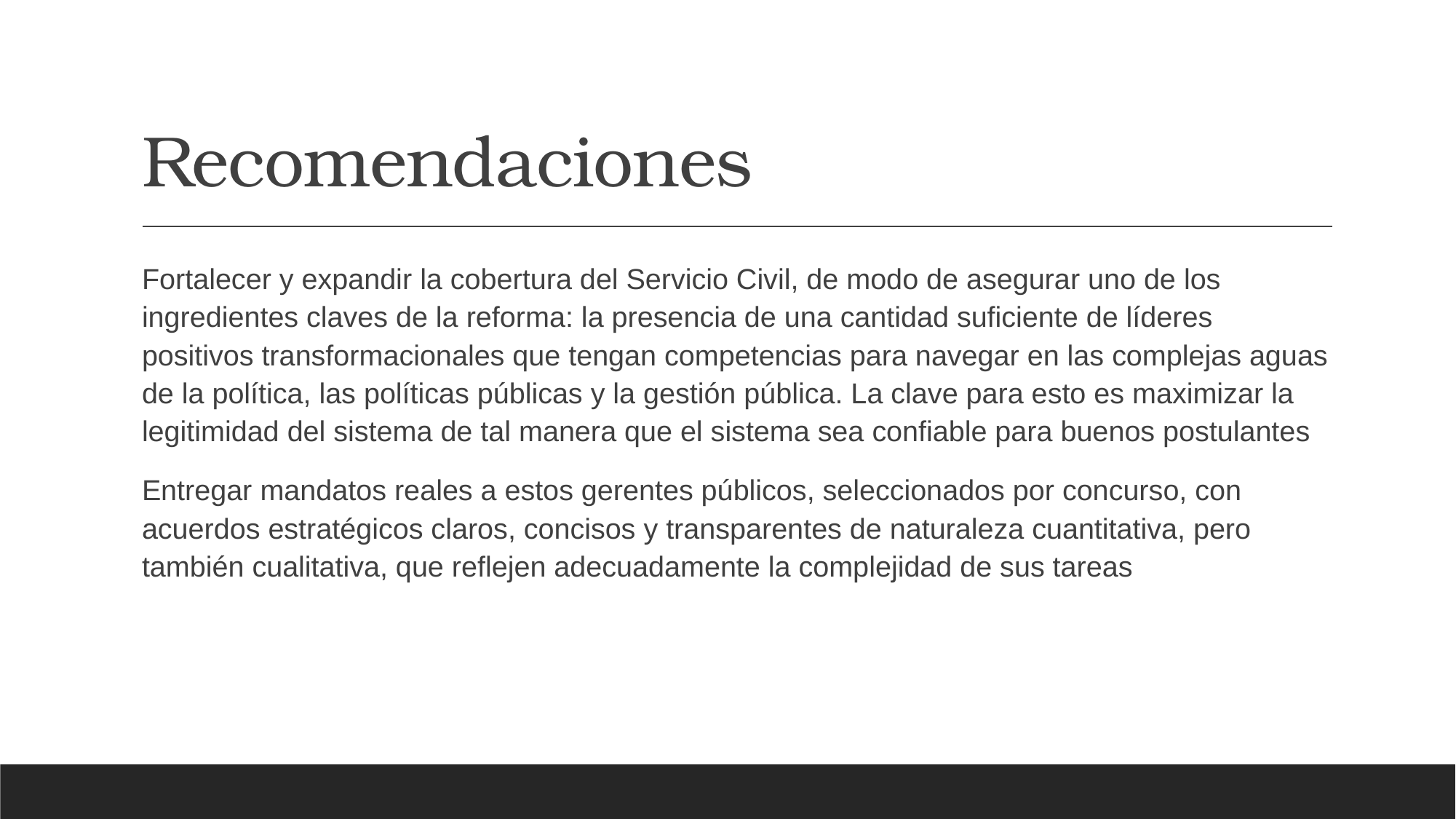

# Recomendaciones
Fortalecer y expandir la cobertura del Servicio Civil, de modo de asegurar uno de los ingredientes claves de la reforma: la presencia de una cantidad suficiente de líderes positivos transformacionales que tengan competencias para navegar en las complejas aguas de la política, las políticas públicas y la gestión pública. La clave para esto es maximizar la legitimidad del sistema de tal manera que el sistema sea confiable para buenos postulantes
Entregar mandatos reales a estos gerentes públicos, seleccionados por concurso, con acuerdos estratégicos claros, concisos y transparentes de naturaleza cuantitativa, pero también cualitativa, que reflejen adecuadamente la complejidad de sus tareas